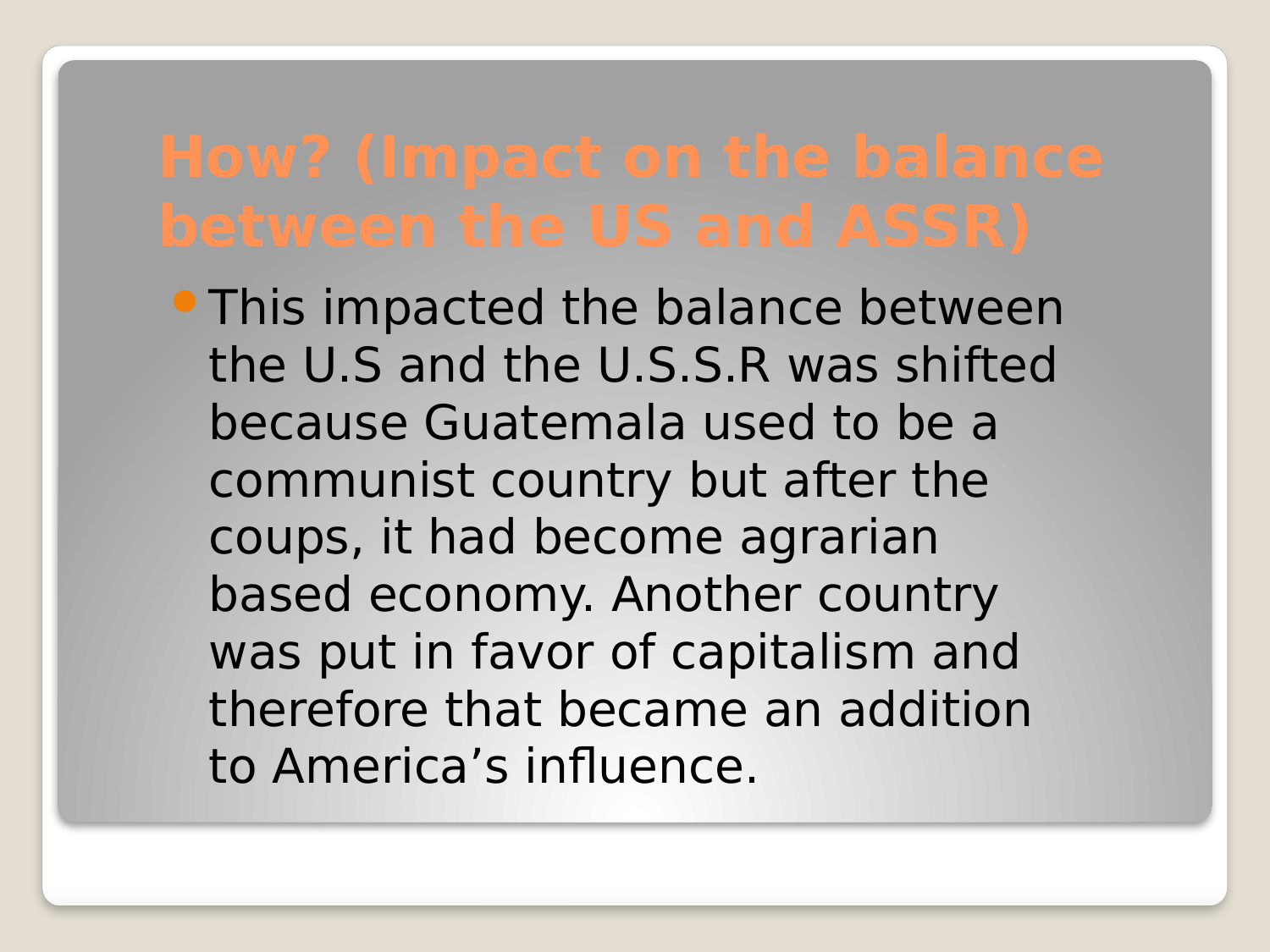

# How? (Impact on the balance between the US and ASSR)
This impacted the balance between the U.S and the U.S.S.R was shifted because Guatemala used to be a communist country but after the coups, it had become agrarian based economy. Another country was put in favor of capitalism and therefore that became an addition to America’s influence.